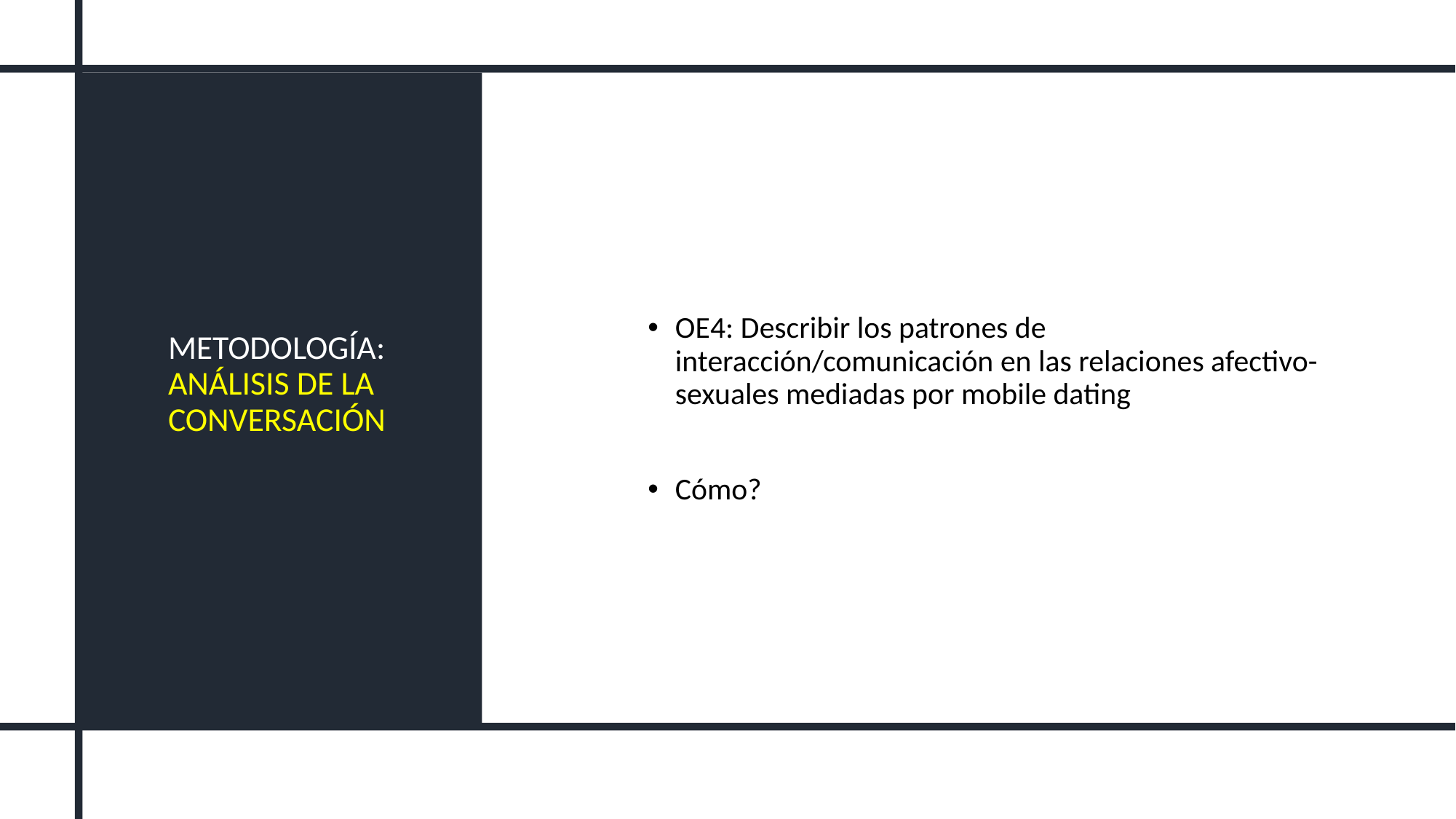

# METODOLOGÍA: ANÁLISIS DE LA CONVERSACIÓN
OE4: Describir los patrones de interacción/comunicación en las relaciones afectivo-sexuales mediadas por mobile dating

Cómo?